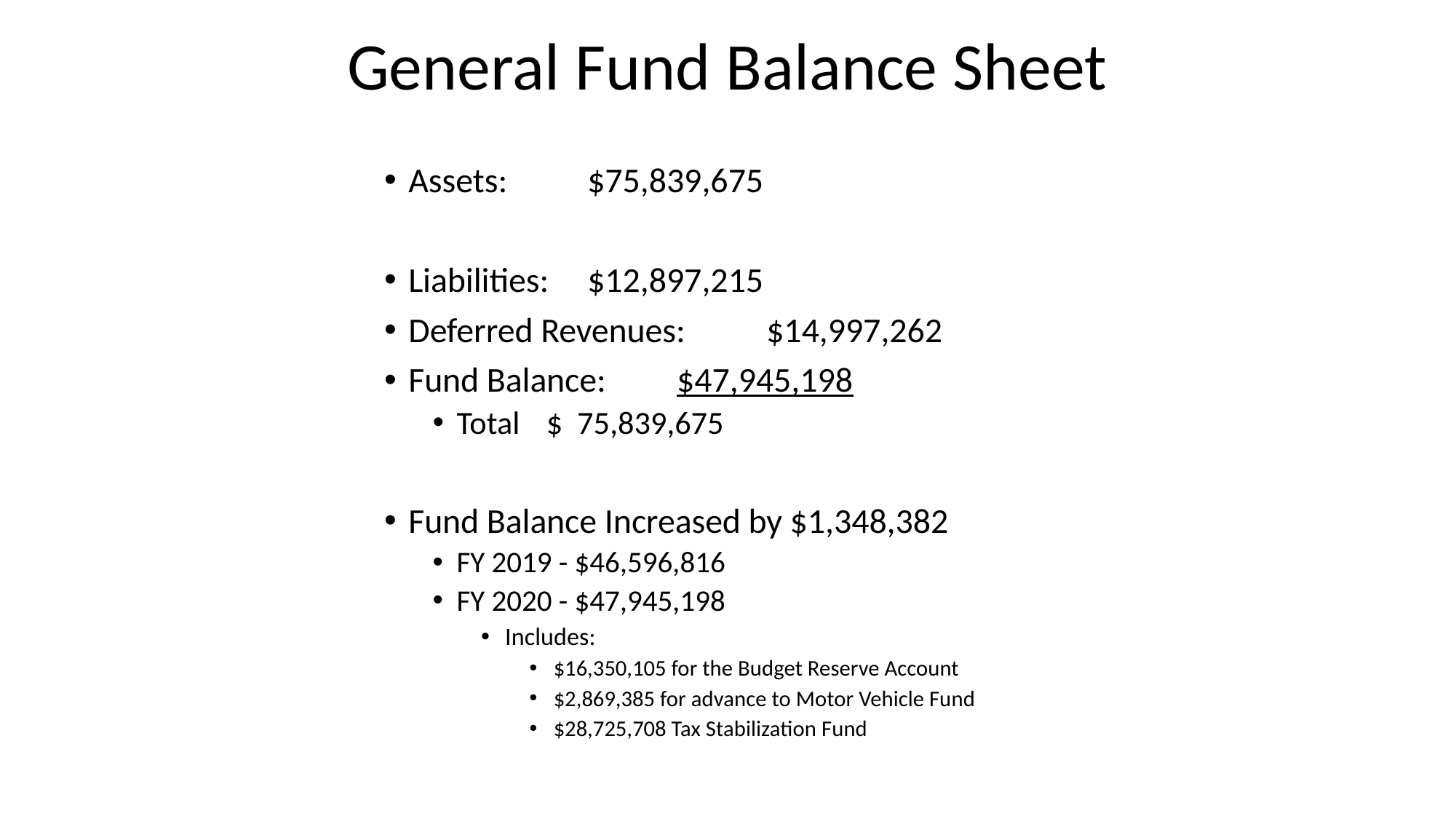

# General Fund Balance Sheet

Assets:  			$75,839,675

Liabilities: 			$12,897,215
Deferred Revenues: 	$14,997,262
Fund Balance:		$47,945,198
Total			$  75,839,675

Fund Balance Increased by $1,348,382
FY 2019 - $46,596,816
FY 2020 - $47,945,198
Includes:
$16,350,105 for the Budget Reserve Account
$2,869,385 for advance to Motor Vehicle Fund
$28,725,708 Tax Stabilization Fund